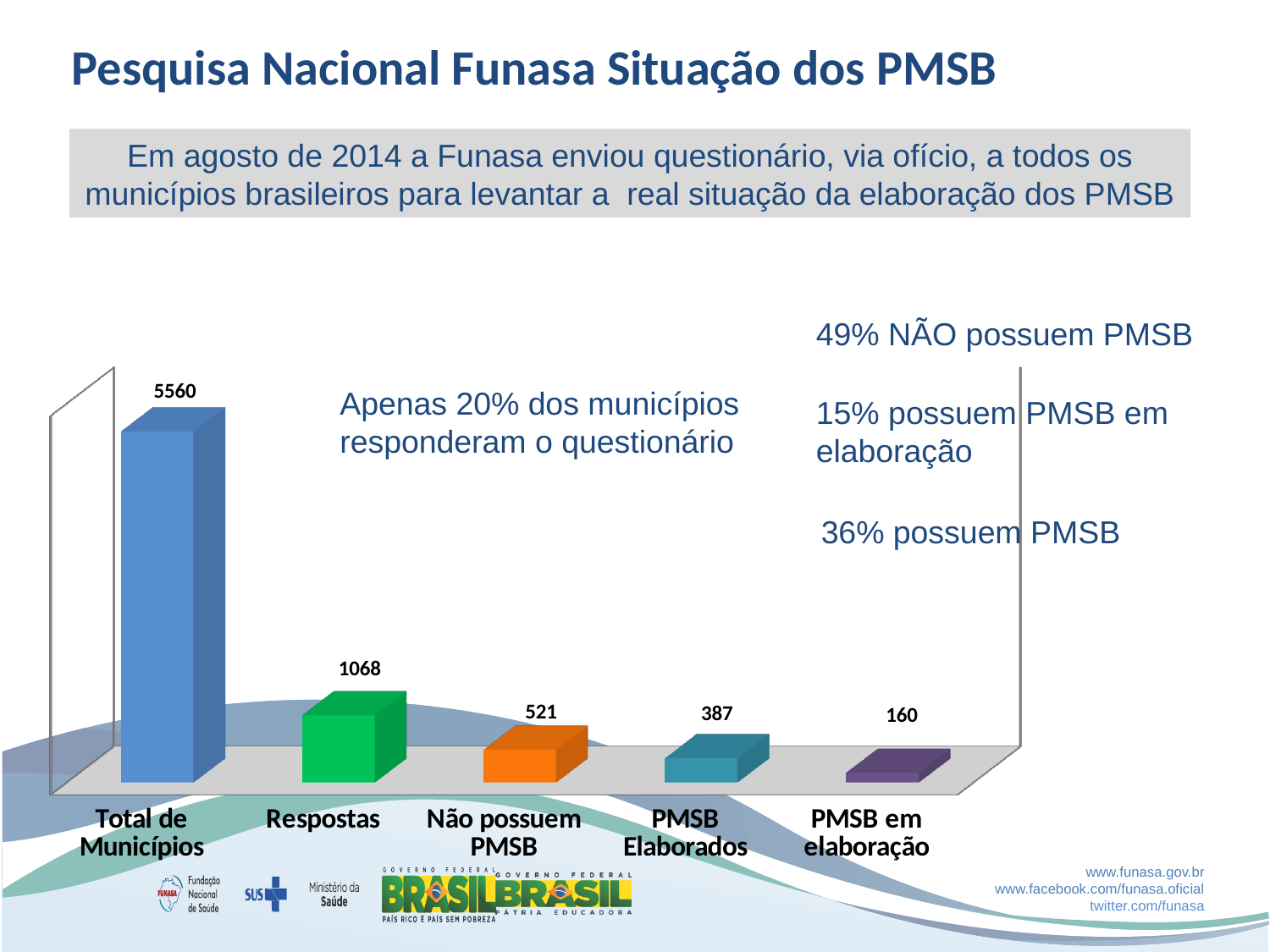

Pesquisa Nacional Funasa Situação dos PMSB
Em agosto de 2014 a Funasa enviou questionário, via ofício, a todos os municípios brasileiros para levantar a  real situação da elaboração dos PMSB
49% NÃO possuem PMSB

[unsupported chart]

Apenas 20% dos municípios responderam o questionário
15% possuem PMSB em elaboração
36% possuem PMSB